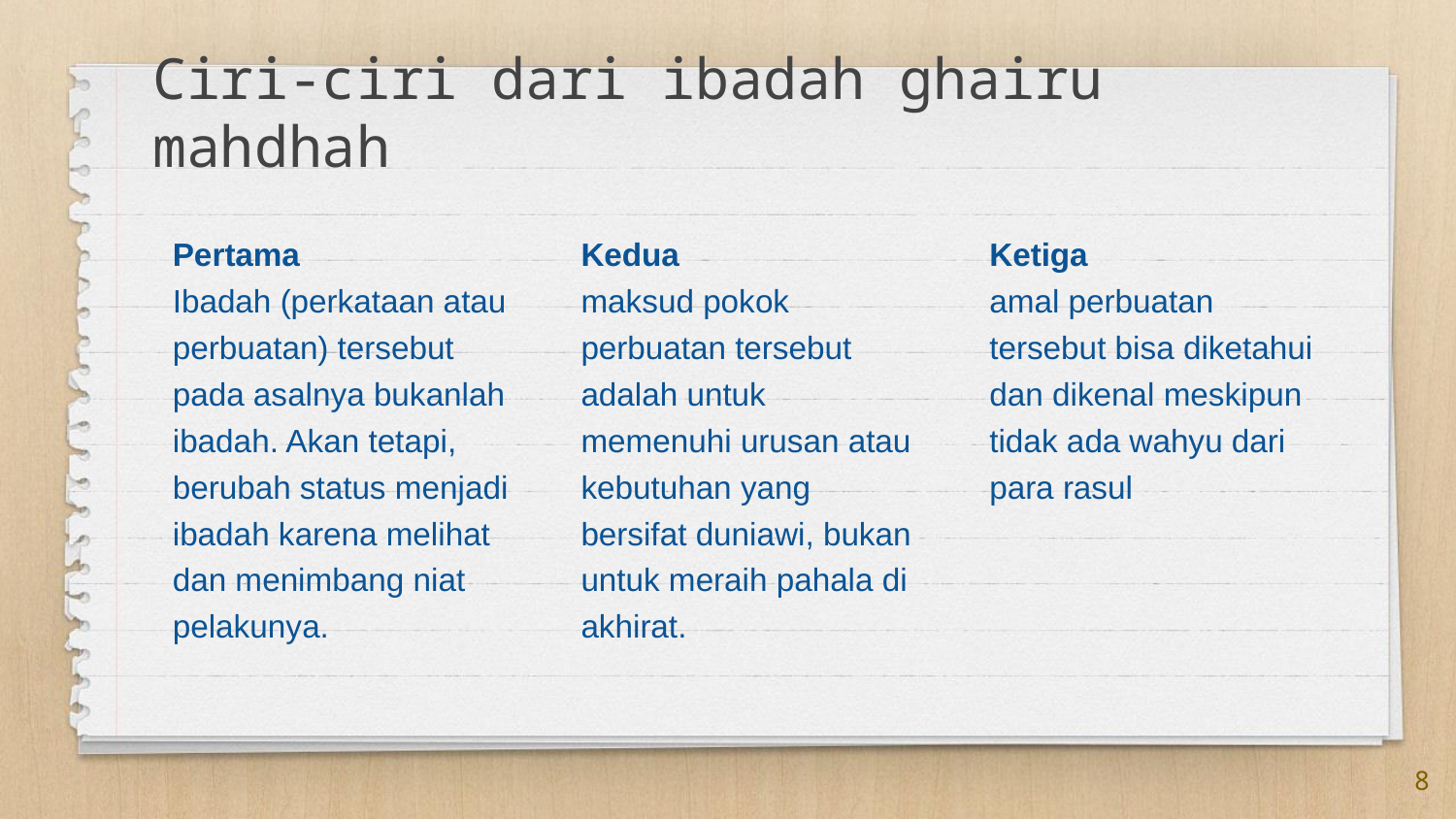

# Ciri-ciri dari ibadah ghairu mahdhah
Pertama
Ibadah (perkataan atau perbuatan) tersebut pada asalnya bukanlah ibadah. Akan tetapi, berubah status menjadi ibadah karena melihat dan menimbang niat pelakunya.
Kedua
maksud pokok perbuatan tersebut adalah untuk memenuhi urusan atau kebutuhan yang bersifat duniawi, bukan untuk meraih pahala di akhirat.
Ketiga
amal perbuatan tersebut bisa diketahui dan dikenal meskipun tidak ada wahyu dari para rasul
8